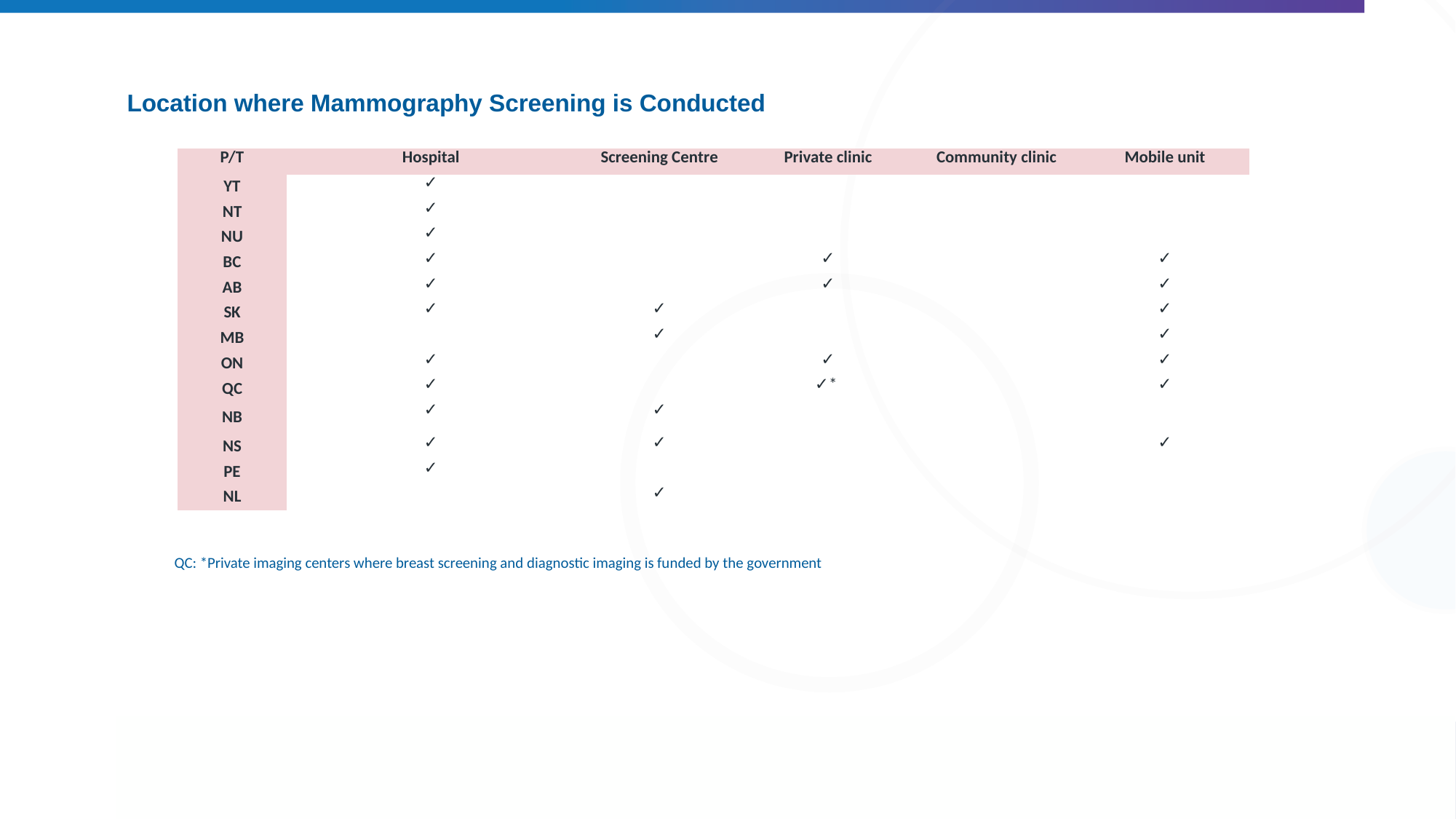

# Location where Mammography Screening is Conducted
| P/T | Hospital | Screening Centre | Private clinic | Community clinic | Mobile unit |
| --- | --- | --- | --- | --- | --- |
| YT | ✓ |  |  |  |  |
| NT | ✓ |  |  |  |  |
| NU | ✓ |  |  |  |  |
| BC | ✓ |  | ✓ |  | ✓ |
| AB | ✓ |  | ✓ |  | ✓ |
| SK | ✓ | ✓ |  |  | ✓ |
| MB |  | ✓ |  |  | ✓ |
| ON | ✓ |  | ✓ |  | ✓ |
| QC | ✓ |  | ✓\* |  | ✓ |
| NB | ✓ | ✓ |  |  |  |
| NS | ✓ | ✓ |  |  | ✓ |
| PE | ✓ |  |  |  |  |
| NL |  | ✓ |  |  |  |
QC: *Private imaging centers where breast screening and diagnostic imaging is funded by the government